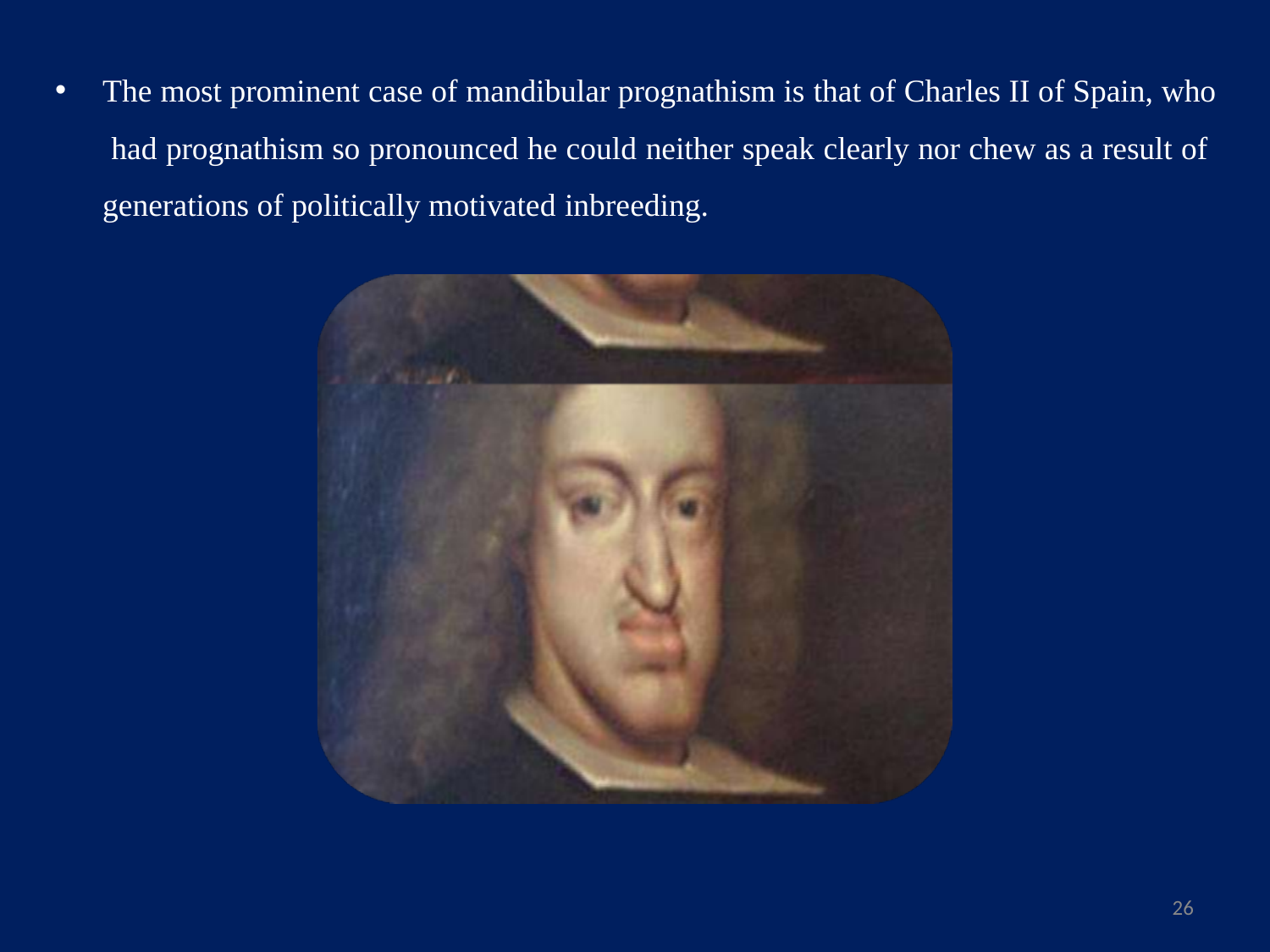

The most prominent case of mandibular prognathism is that of Charles II of Spain, who  had prognathism so pronounced he could neither speak clearly nor chew as a result of  generations of politically motivated inbreeding.

26